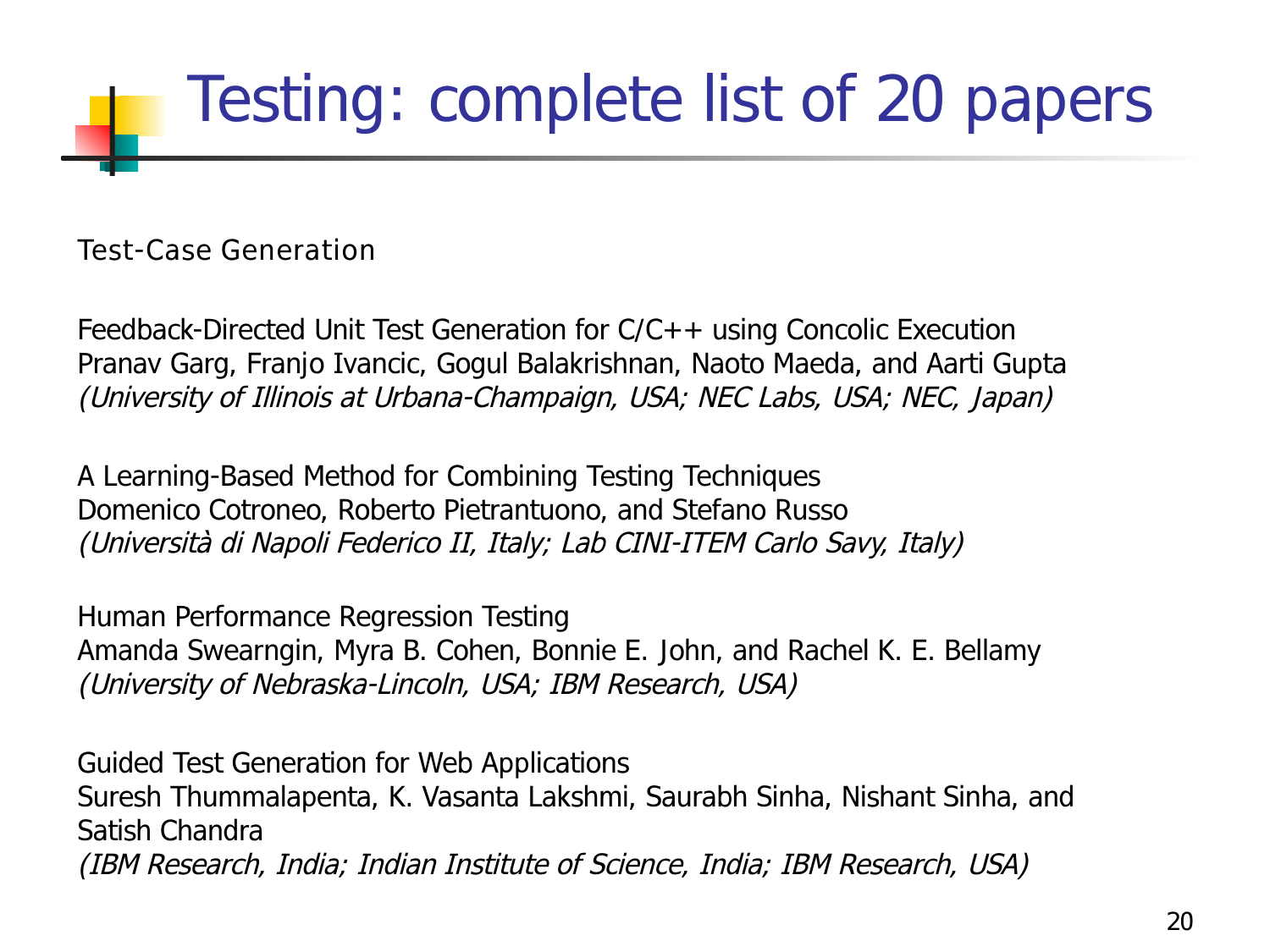

# Testing: complete list of 20 papers
Test-Case Generation

Feedback-Directed Unit Test Generation for C/C++ using Concolic Execution
Pranav Garg, Franjo Ivancic, Gogul Balakrishnan, Naoto Maeda, and Aarti Gupta
(University of Illinois at Urbana-Champaign, USA; NEC Labs, USA; NEC, Japan)

A Learning-Based Method for Combining Testing Techniques
Domenico Cotroneo, Roberto Pietrantuono, and Stefano Russo
(Università di Napoli Federico II, Italy; Lab CINI-ITEM Carlo Savy, Italy)
Human Performance Regression Testing
Amanda Swearngin, Myra B. Cohen, Bonnie E. John, and Rachel K. E. Bellamy
(University of Nebraska-Lincoln, USA; IBM Research, USA)

Guided Test Generation for Web Applications
Suresh Thummalapenta, K. Vasanta Lakshmi, Saurabh Sinha, Nishant Sinha, and Satish Chandra
(IBM Research, India; Indian Institute of Science, India; IBM Research, USA)

20